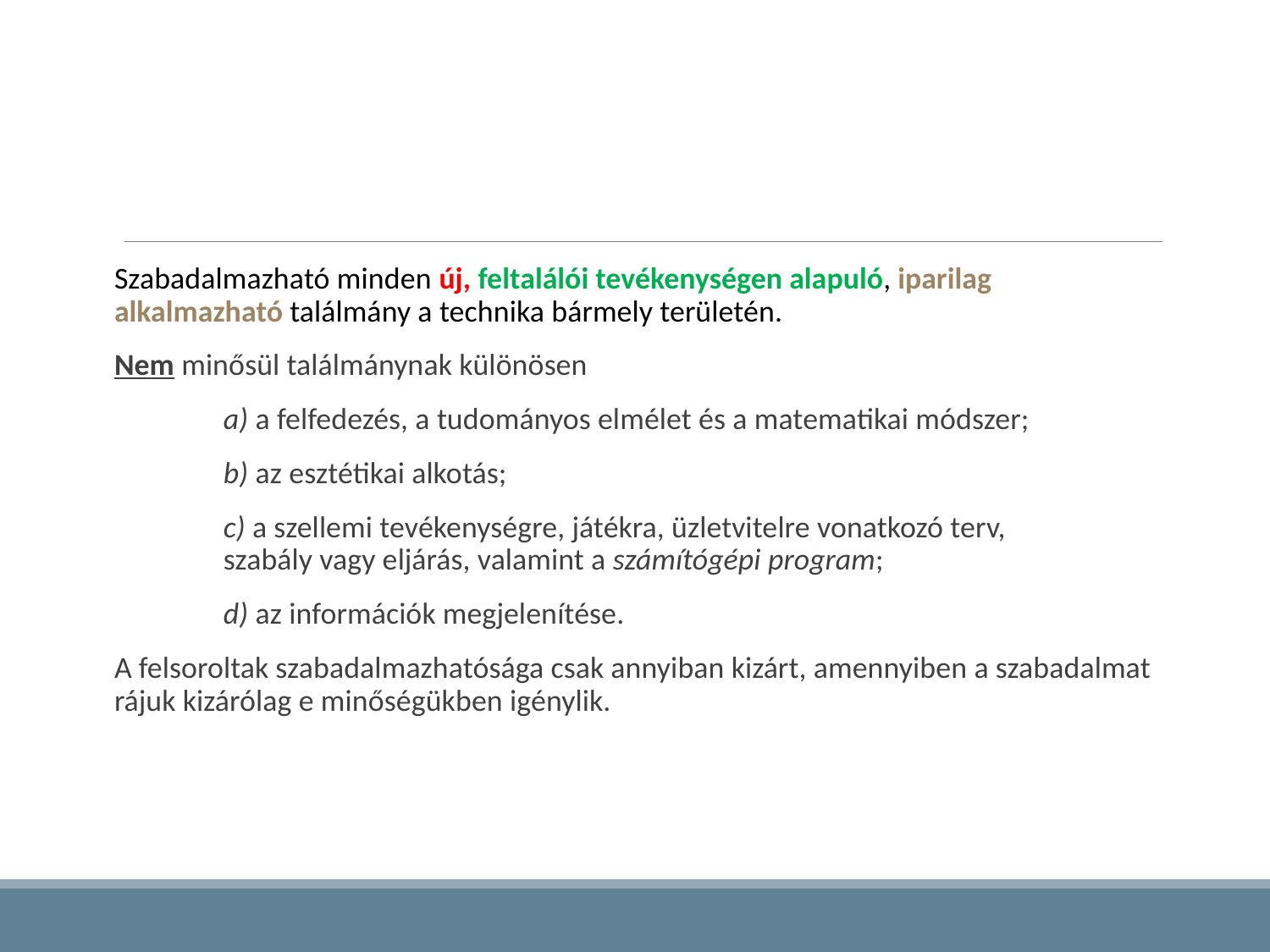

#
Szabadalmazható minden új, feltalálói tevékenységen alapuló, iparilag alkalmazható találmány a technika bármely területén.
Nem minősül találmánynak különösen
	a) a felfedezés, a tudományos elmélet és a matematikai módszer;
	b) az esztétikai alkotás;
	c) a szellemi tevékenységre, játékra, üzletvitelre vonatkozó terv, 	  	szabály vagy eljárás, valamint a számítógépi program;
	d) az információk megjelenítése.
A felsoroltak szabadalmazhatósága csak annyiban kizárt, amennyiben a szabadalmat rájuk kizárólag e minőségükben igénylik.